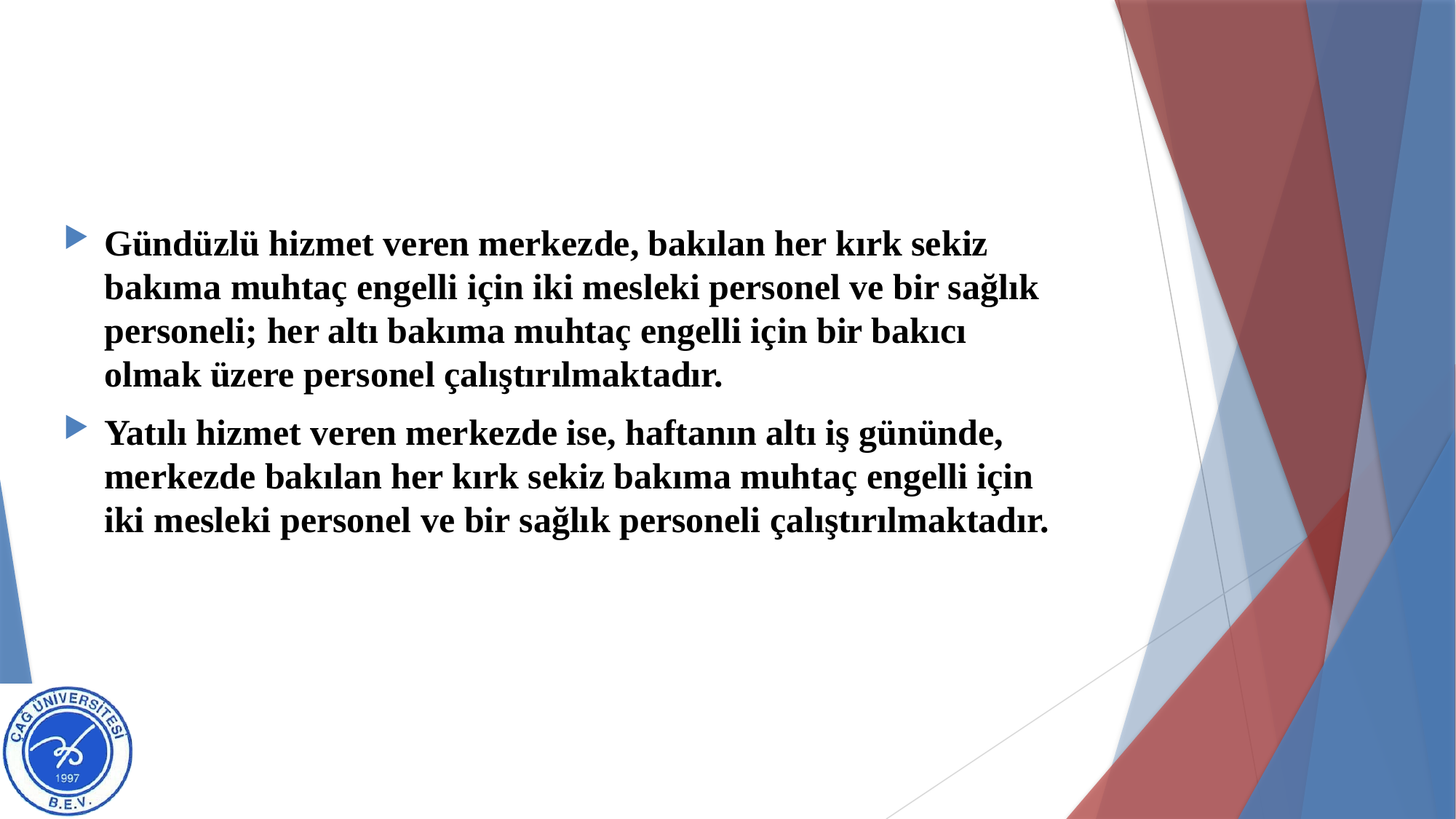

#
Gündüzlü hizmet veren merkezde, bakılan her kırk sekiz bakıma muhtaç engelli için iki mesleki personel ve bir sağlık personeli; her altı bakıma muhtaç engelli için bir bakıcı olmak üzere personel çalıştırılmaktadır.
Yatılı hizmet veren merkezde ise, haftanın altı iş gününde, merkezde bakılan her kırk sekiz bakıma muhtaç engelli için iki mesleki personel ve bir sağlık personeli çalıştırılmaktadır.